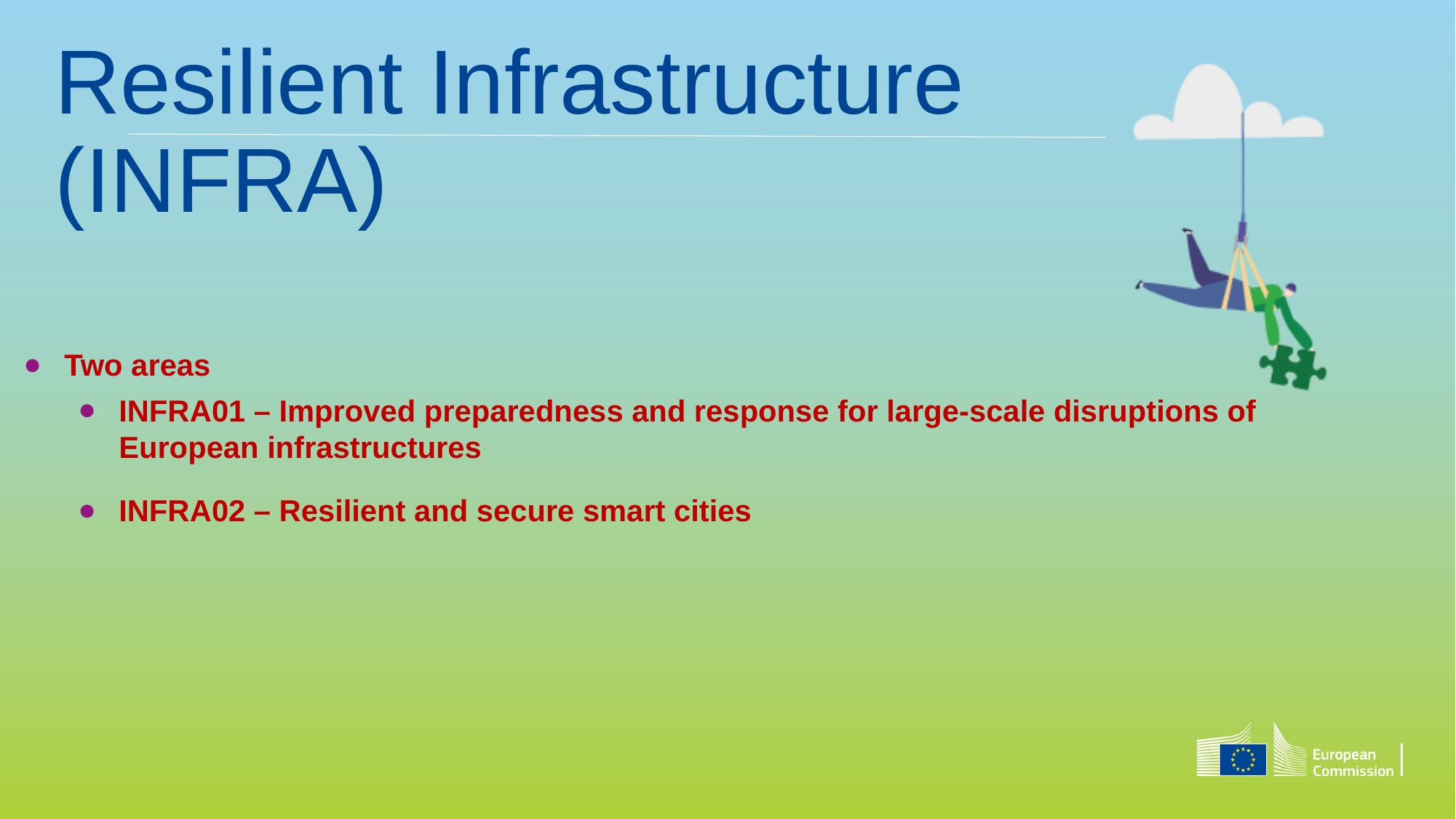

# Resilient Infrastructure (INFRA)
Two areas
INFRA01 – Improved preparedness and response for large-scale disruptions of European infrastructures
INFRA02 – Resilient and secure smart cities